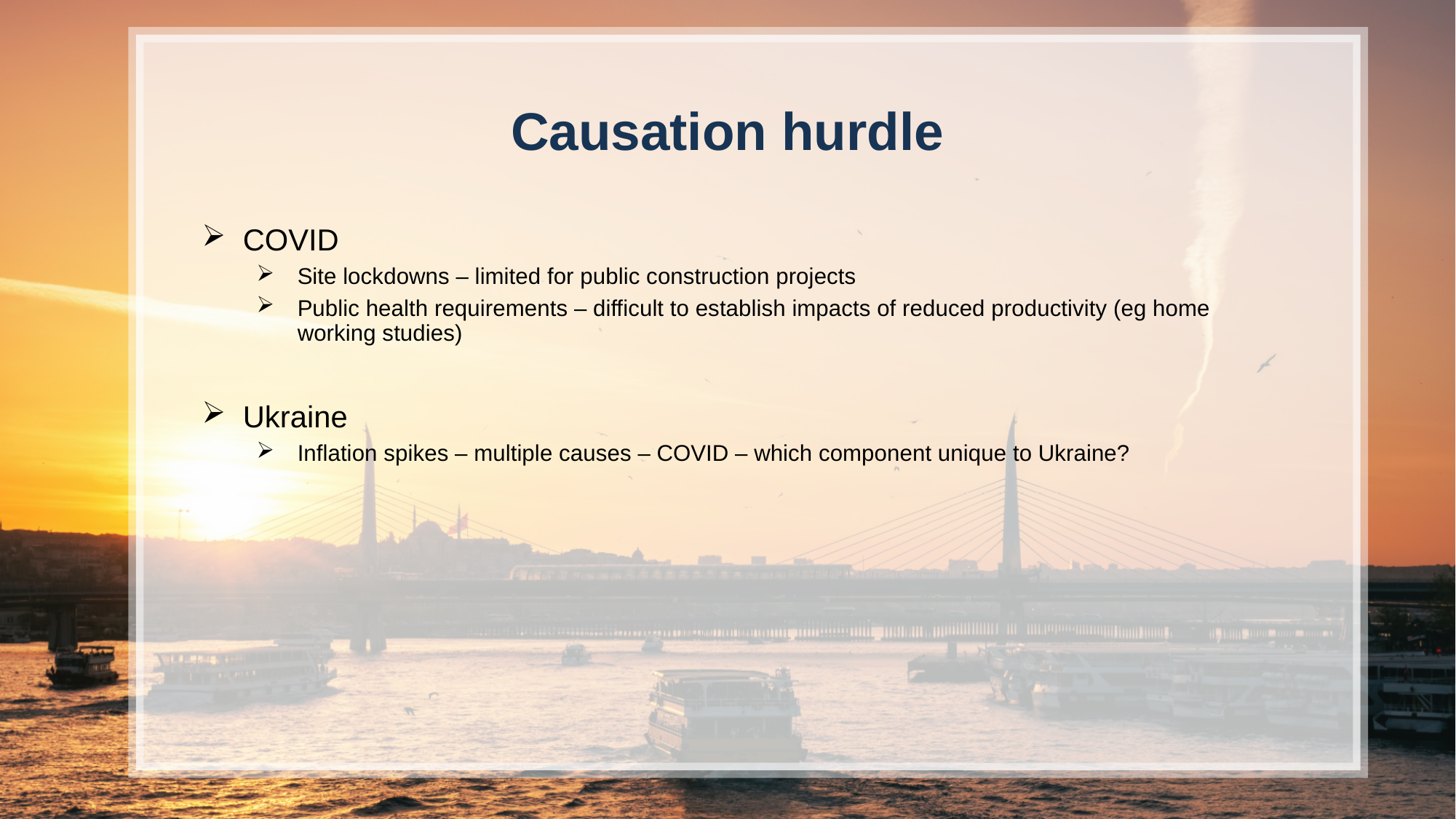

Causation hurdle
COVID
Site lockdowns – limited for public construction projects
Public health requirements – difficult to establish impacts of reduced productivity (eg home working studies)

Ukraine
Inflation spikes – multiple causes – COVID – which component unique to Ukraine?